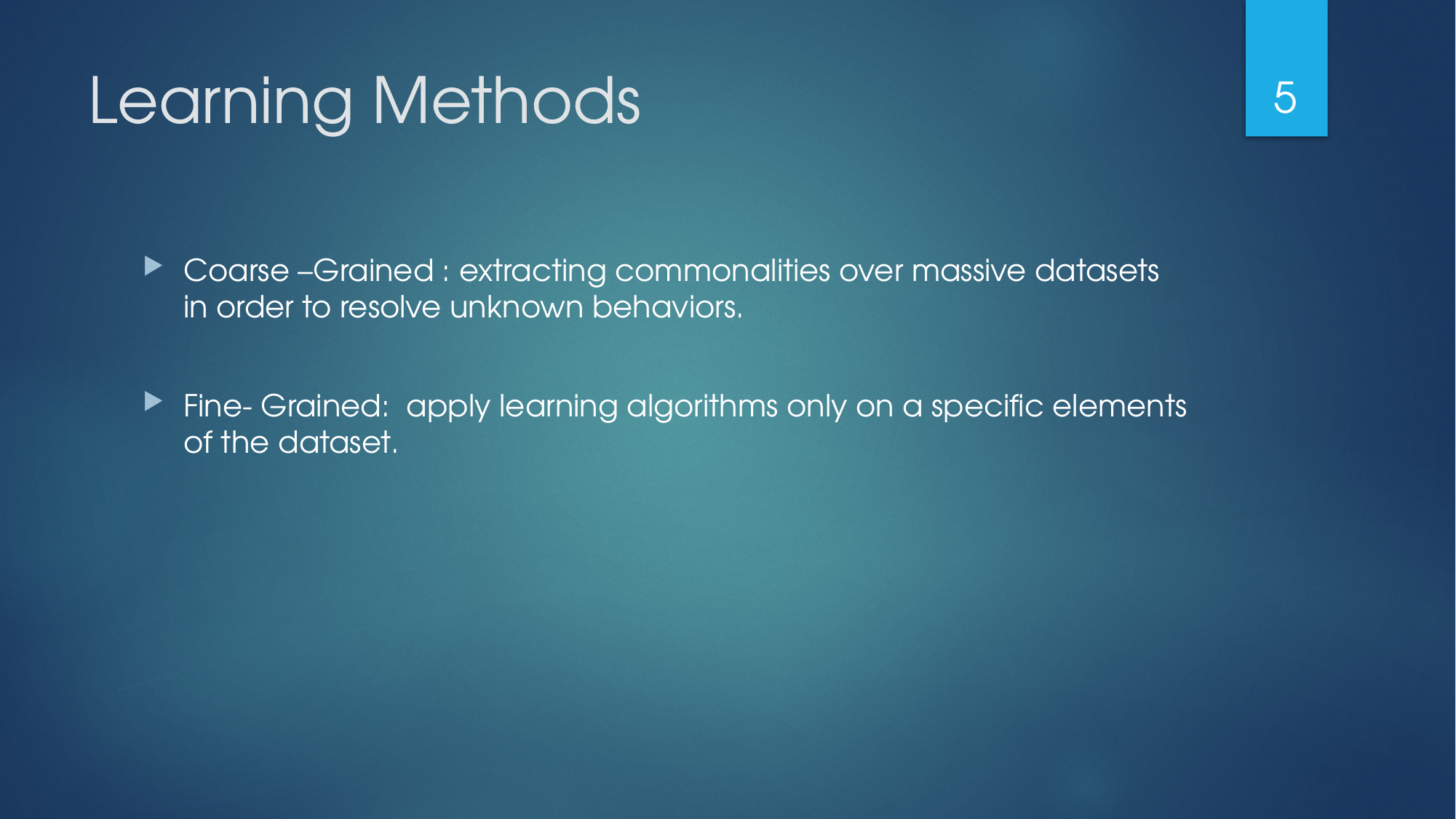

5
# Learning Methods
Coarse –Grained : extracting commonalities over massive datasets in order to resolve unknown behaviors.

Fine- Grained:  apply learning algorithms only on a specific elements of the dataset.